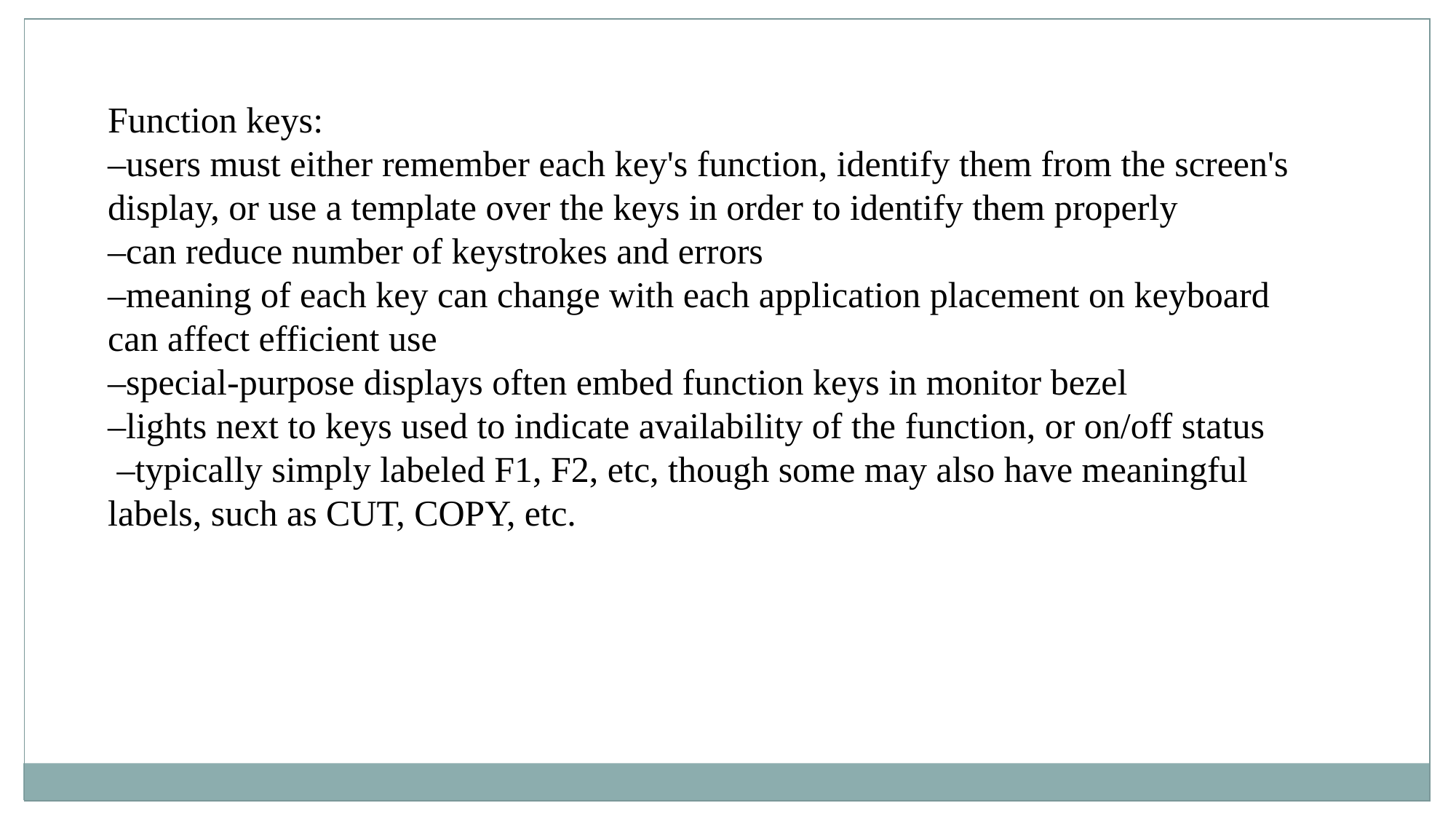

Function keys:
–users must either remember each key's function, identify them from the screen's display, or use a template over the keys in order to identify them properly
–can reduce number of keystrokes and errors
–meaning of each key can change with each application placement on keyboard can affect efficient use
–special-purpose displays often embed function keys in monitor bezel
–lights next to keys used to indicate availability of the function, or on/off status
 –typically simply labeled F1, F2, etc, though some may also have meaningful labels, such as CUT, COPY, etc.